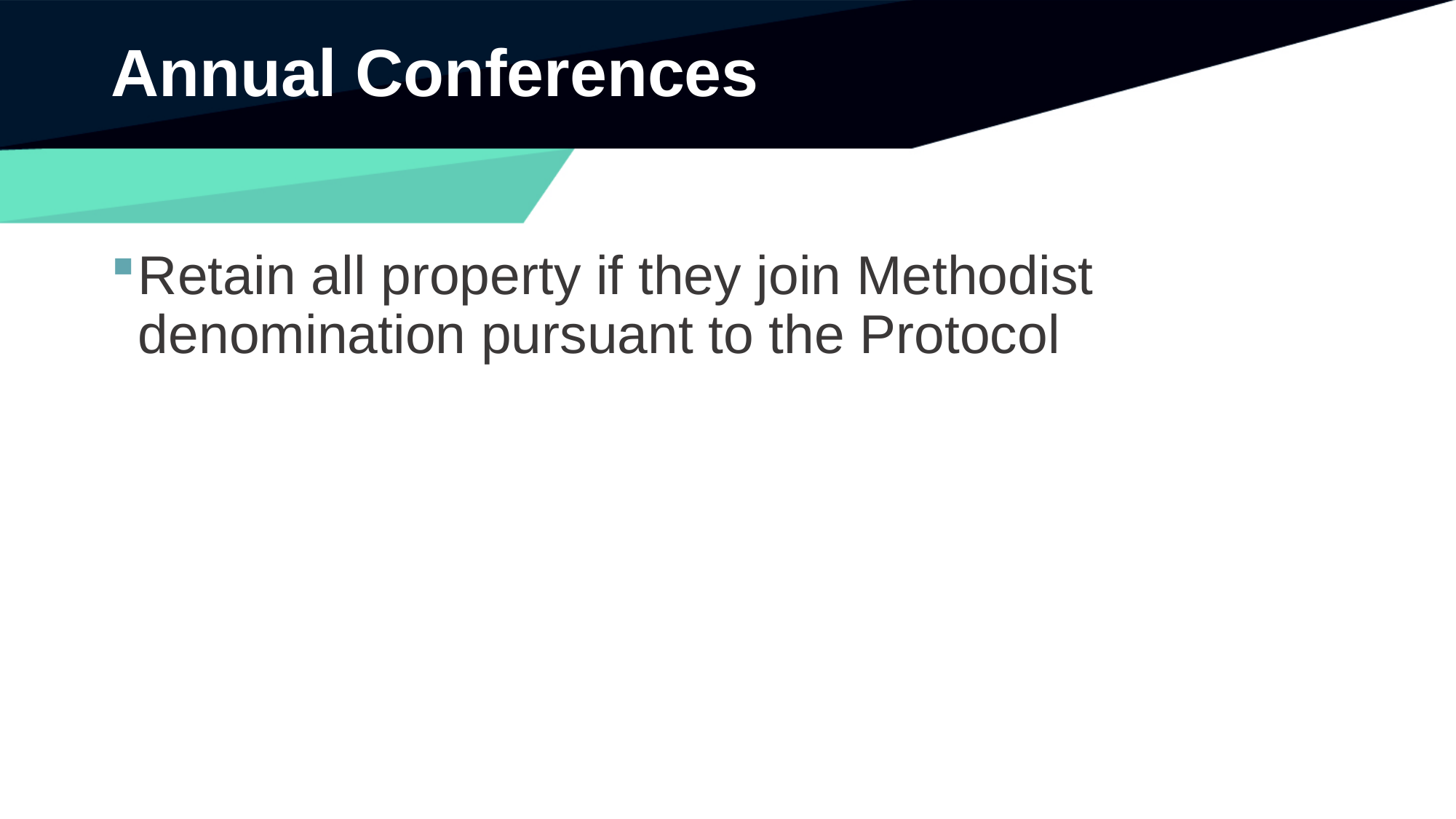

# Annual Conferences
Retain all property if they join Methodist denomination pursuant to the Protocol